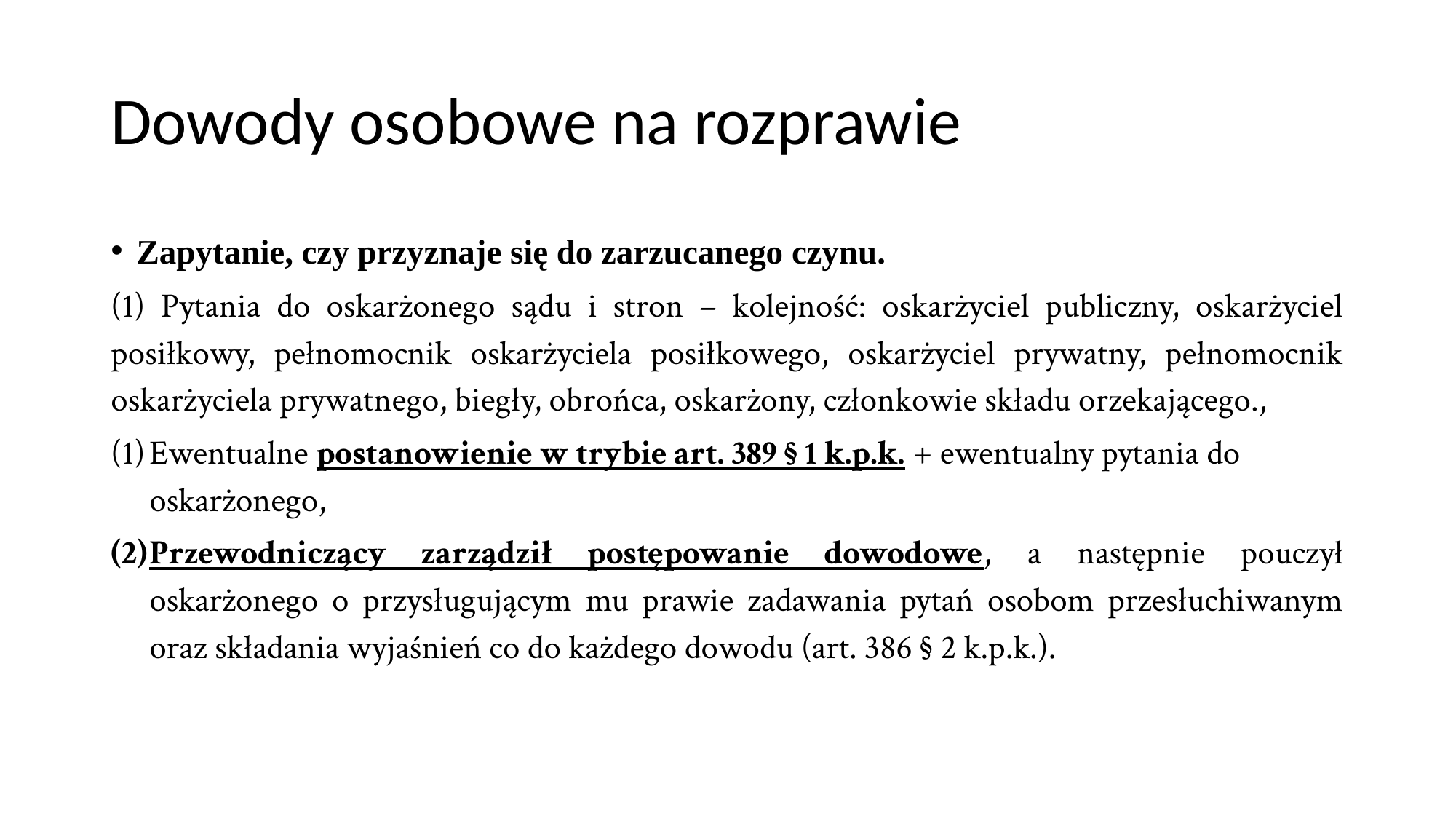

# Dowody osobowe na rozprawie
Zapytanie, czy przyznaje się do zarzucanego czynu.
(1) Pytania do oskarżonego sądu i stron – kolejność: oskarżyciel publiczny, oskarżyciel posiłkowy, pełnomocnik oskarżyciela posiłkowego, oskarżyciel prywatny, pełnomocnik oskarżyciela prywatnego, biegły, obrońca, oskarżony, członkowie składu orzekającego.,
Ewentualne postanowienie w trybie art. 389 § 1 k.p.k. + ewentualny pytania do oskarżonego,
Przewodniczący zarządził postępowanie dowodowe, a następnie pouczył oskarżonego o przysługującym mu prawie zadawania pytań osobom przesłuchiwanym oraz składania wyjaśnień co do każdego dowodu (art. 386 § 2 k.p.k.).